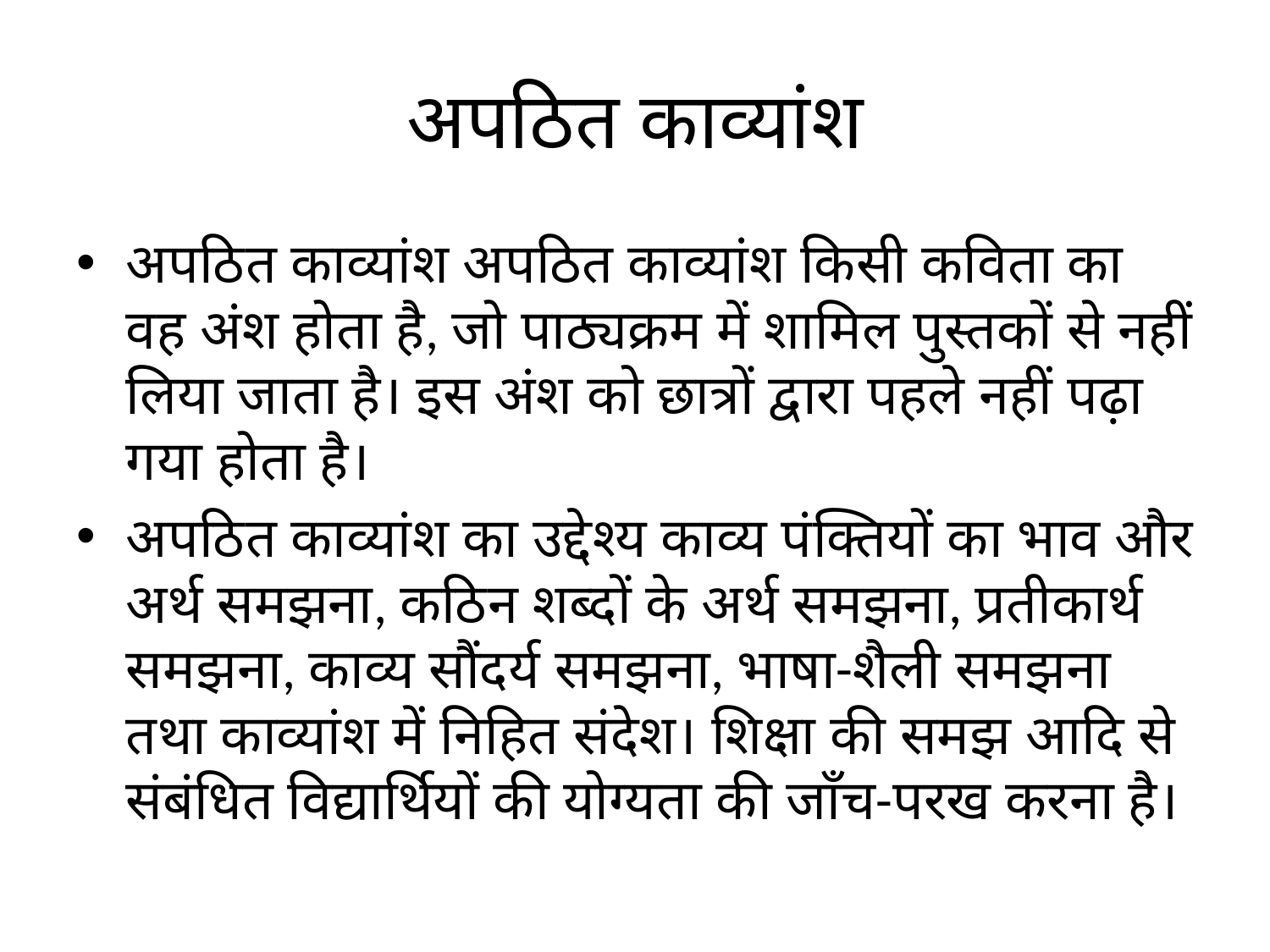

# अपठित काव्यांश
अपठित काव्यांश अपठित काव्यांश किसी कविता का वह अंश होता है, जो पाठ्यक्रम में शामिल पुस्तकों से नहीं लिया जाता है। इस अंश को छात्रों द्वारा पहले नहीं पढ़ा गया होता है।
अपठित काव्यांश का उद्देश्य काव्य पंक्तियों का भाव और अर्थ समझना, कठिन शब्दों के अर्थ समझना, प्रतीकार्थ समझना, काव्य सौंदर्य समझना, भाषा-शैली समझना तथा काव्यांश में निहित संदेश। शिक्षा की समझ आदि से संबंधित विद्यार्थियों की योग्यता की जाँच-परख करना है।